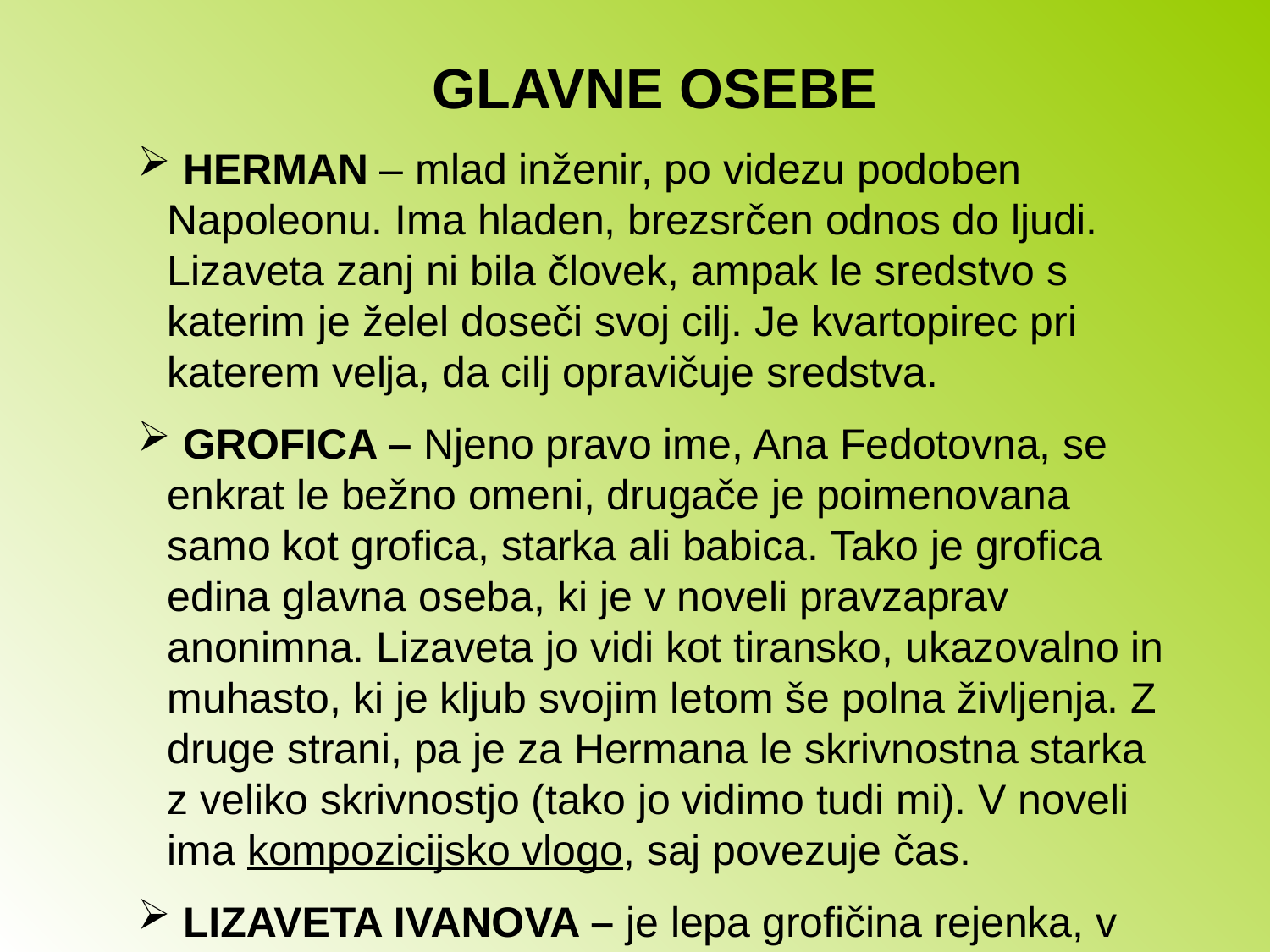

GLAVNE OSEBE
 HERMAN – mlad inženir, po videzu podoben Napoleonu. Ima hladen, brezsrčen odnos do ljudi. Lizaveta zanj ni bila človek, ampak le sredstvo s katerim je želel doseči svoj cilj. Je kvartopirec pri katerem velja, da cilj opravičuje sredstva.
 GROFICA – Njeno pravo ime, Ana Fedotovna, se enkrat le bežno omeni, drugače je poimenovana samo kot grofica, starka ali babica. Tako je grofica edina glavna oseba, ki je v noveli pravzaprav anonimna. Lizaveta jo vidi kot tiransko, ukazovalno in muhasto, ki je kljub svojim letom še polna življenja. Z druge strani, pa je za Hermana le skrivnostna starka z veliko skrivnostjo (tako jo vidimo tudi mi). V noveli ima kompozicijsko vlogo, saj povezuje čas.
 LIZAVETA IVANOVA – je lepa grofičina rejenka, v visoki družbi zapostavljena, čuti privlačnost do Hermana. Na koncu “prevzame” grofičin položaj.